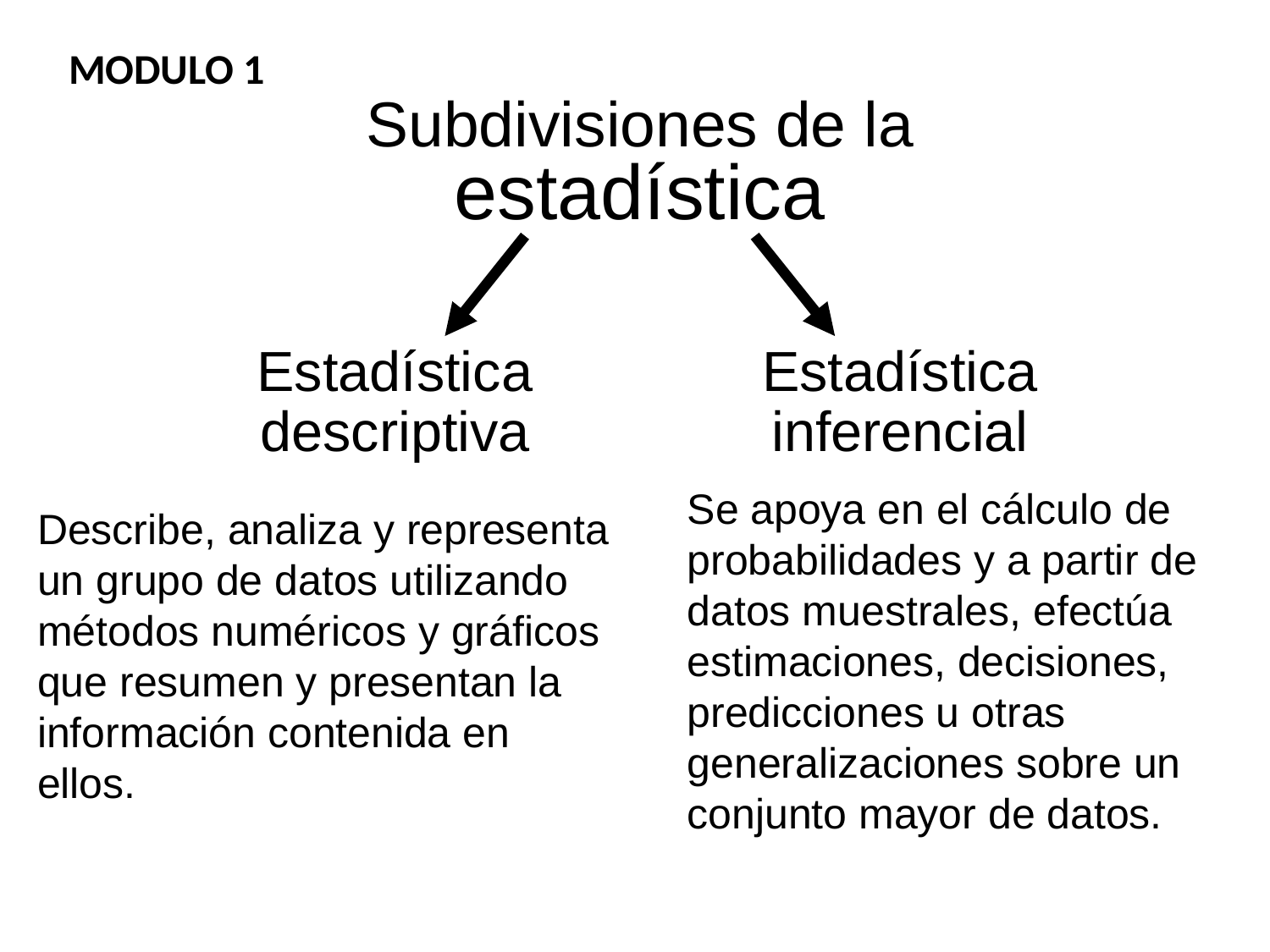

MODULO 1
Subdivisiones de la estadística

Estadística descriptiva
Estadística inferencial
Se apoya en el cálculo de probabilidades y a partir de datos muestrales, efectúa estimaciones, decisiones, predicciones u otras generalizaciones sobre un conjunto mayor de datos.
Describe, analiza y representa un grupo de datos utilizando métodos numéricos y gráficos que resumen y presentan la información contenida en ellos.